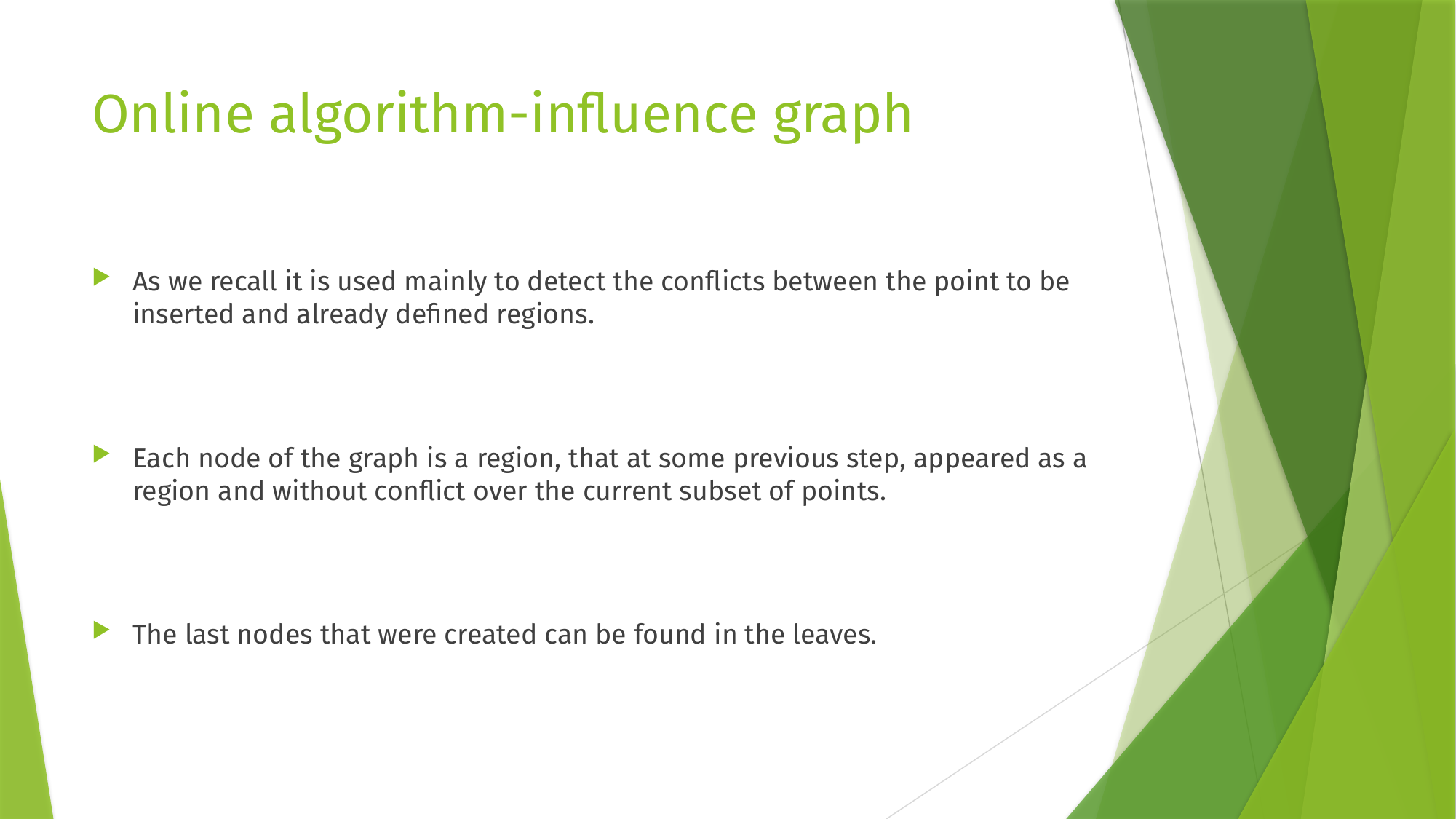

# Online algorithm-influence graph
As we recall it is used mainly to detect the conflicts between the point to be inserted and already defined regions.

Each node of the graph is a region, that at some previous step, appeared as a region and without conflict over the current subset of points.

The last nodes that were created can be found in the leaves.